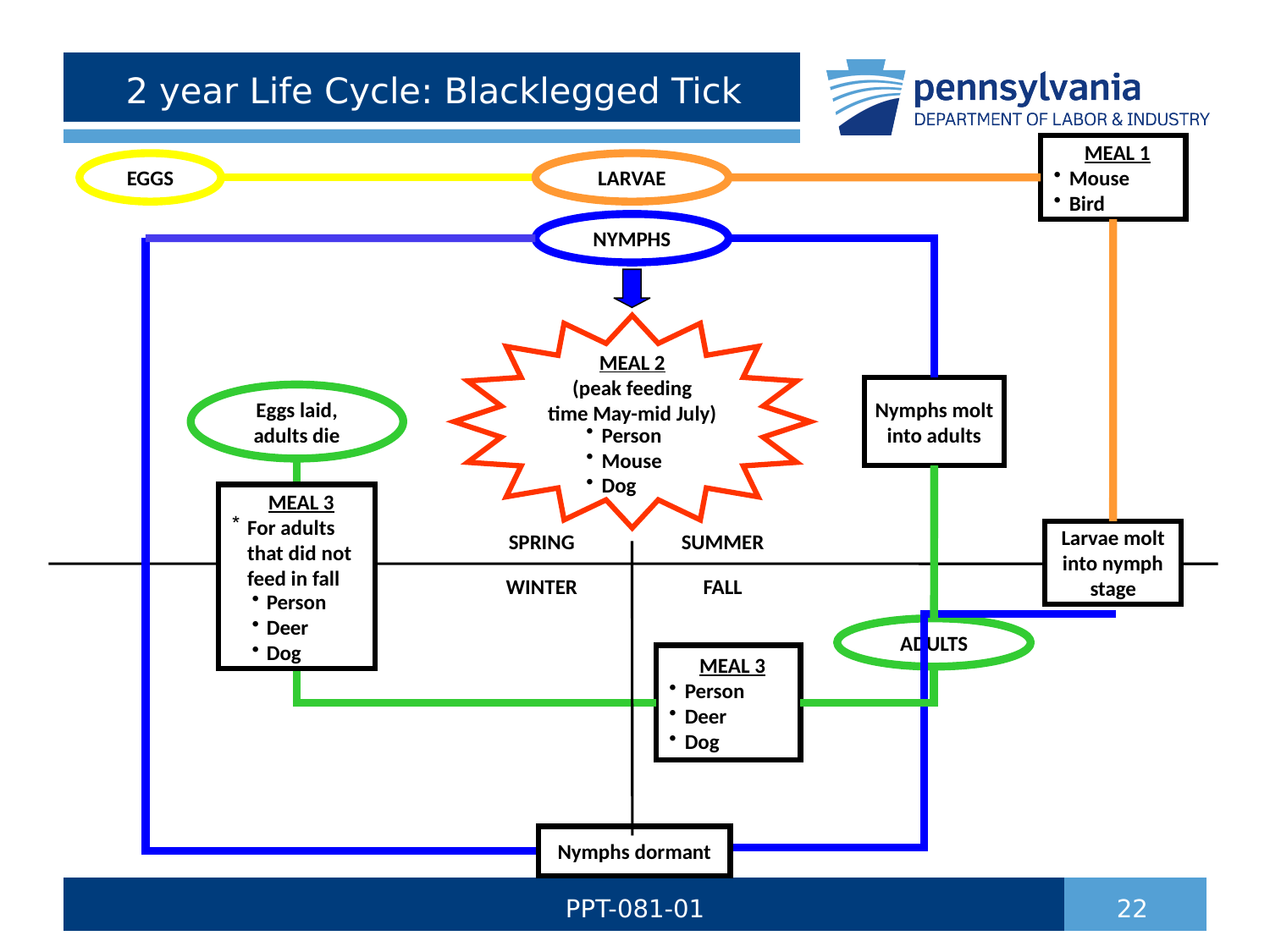

# 2 year Life Cycle: Blacklegged Tick
MEAL 1
Mouse
Bird
EGGS
LARVAE
NYMPHS

MEAL 2
(peak feeding
time May-mid July)
Person
Mouse
Dog
Nymphs molt into adults
Eggs laid,
adults die
MEAL 3
For adults that did not feed in fall
Person
Deer
Dog
Larvae molt into nymph stage
SPRING
SUMMER

WINTER
FALL
ADULTS
MEAL 3
Person
Deer
Dog

Nymphs dormant
PPT-081-01
22